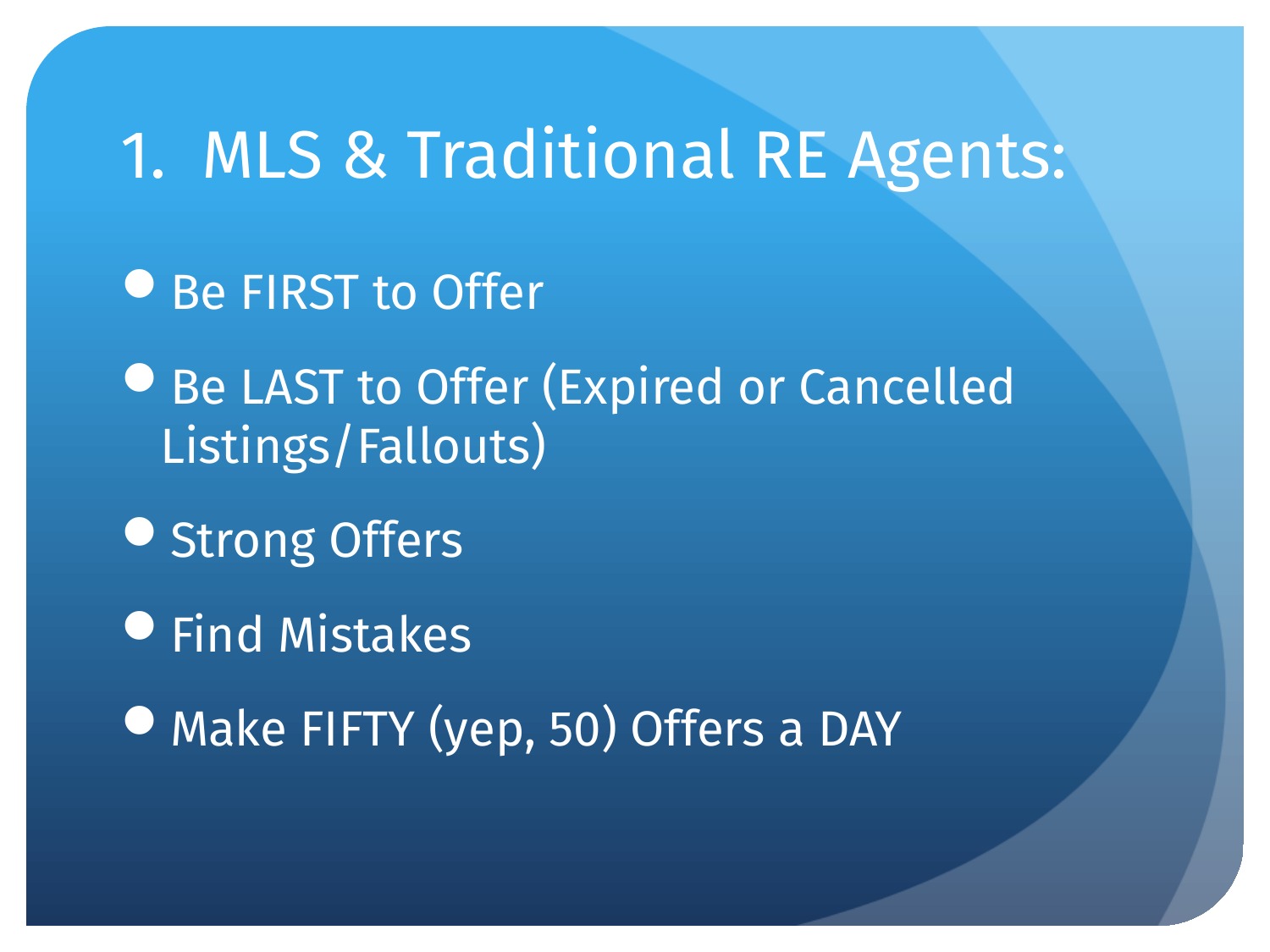

# 1.  MLS & Traditional RE Agents:
Be FIRST to Offer
Be LAST to Offer (Expired or Cancelled Listings/Fallouts)
Strong Offers
Find Mistakes
Make FIFTY (yep, 50) Offers a DAY